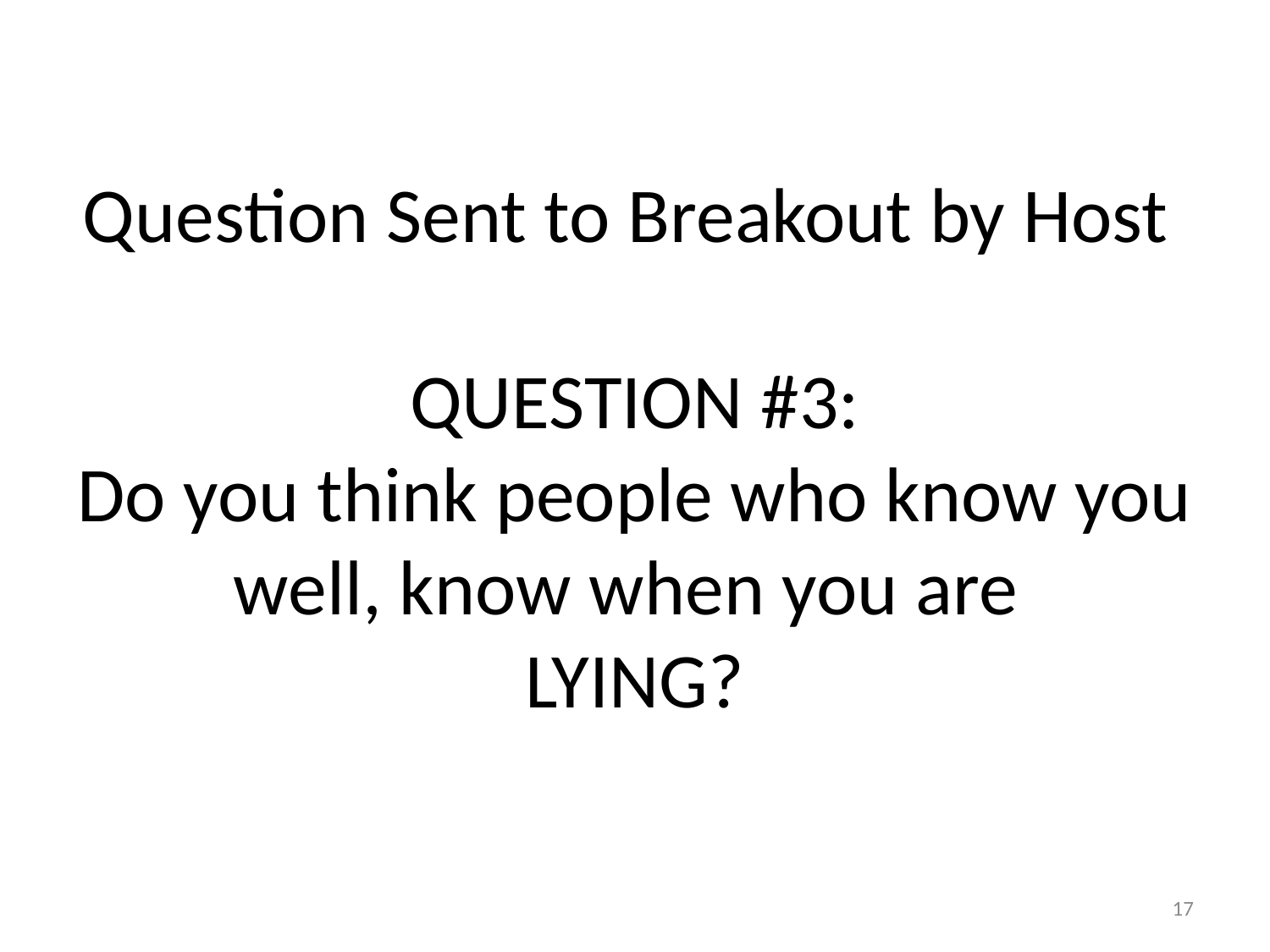

# Question Sent to Breakout by Host QUESTION #3: Do you think people who know you well, know when you are LYING?
17